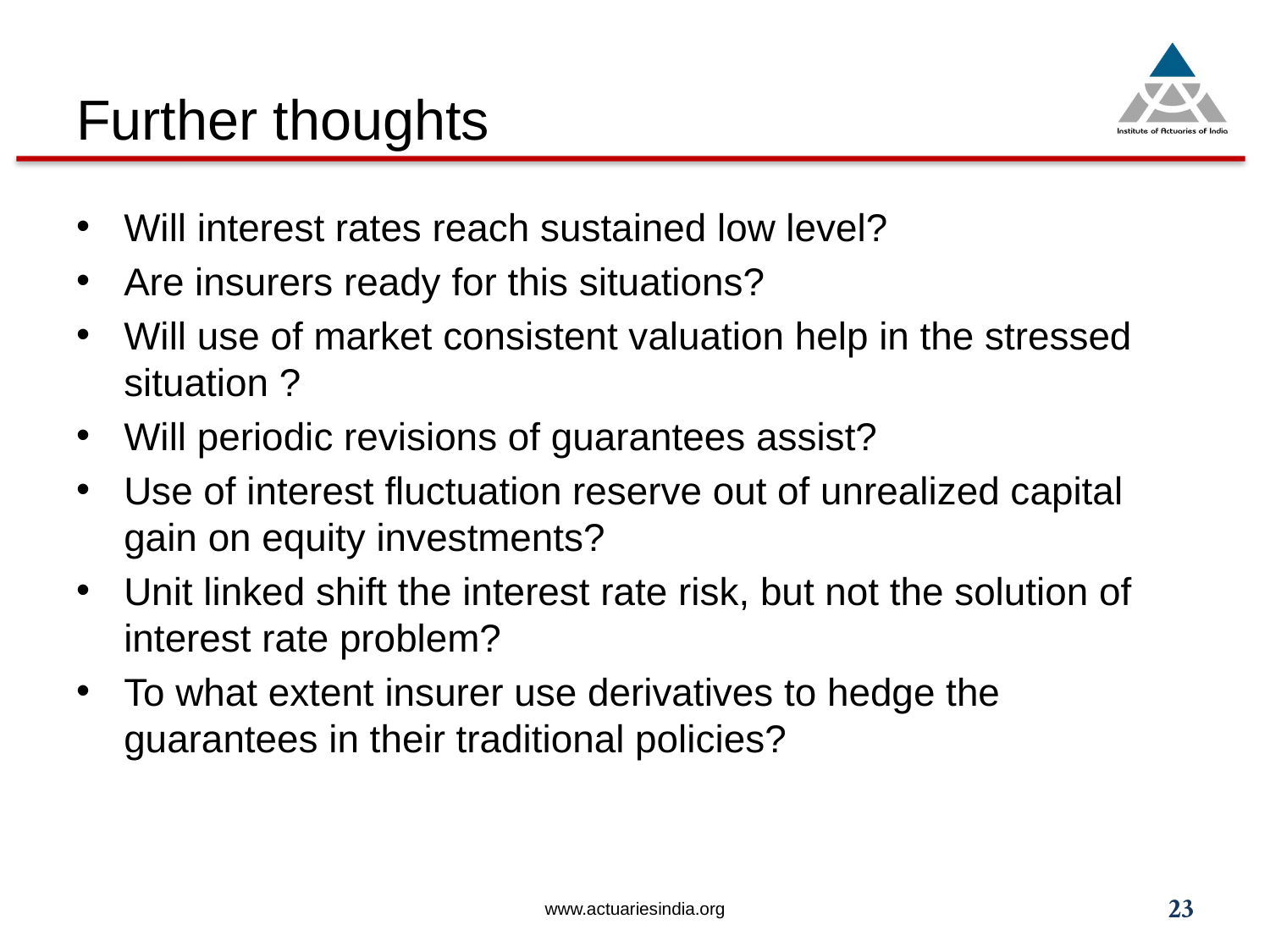

# Further thoughts
Will interest rates reach sustained low level?
Are insurers ready for this situations?
Will use of market consistent valuation help in the stressed situation ?
Will periodic revisions of guarantees assist?
Use of interest fluctuation reserve out of unrealized capital gain on equity investments?
Unit linked shift the interest rate risk, but not the solution of interest rate problem?
To what extent insurer use derivatives to hedge the guarantees in their traditional policies?
www.actuariesindia.org
23